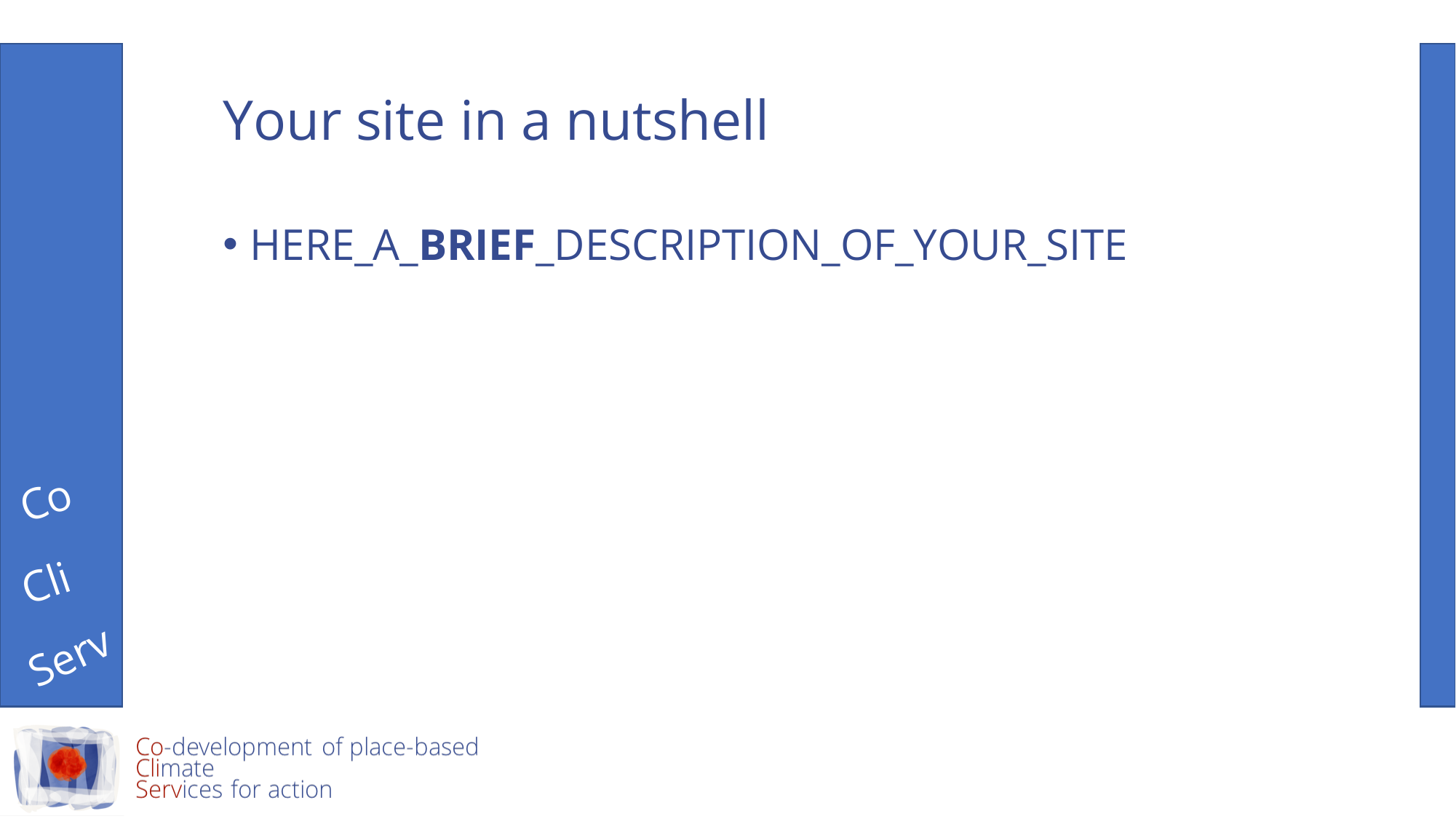

# Your site in a nutshell
HERE_A_BRIEF_DESCRIPTION_OF_YOUR_SITE